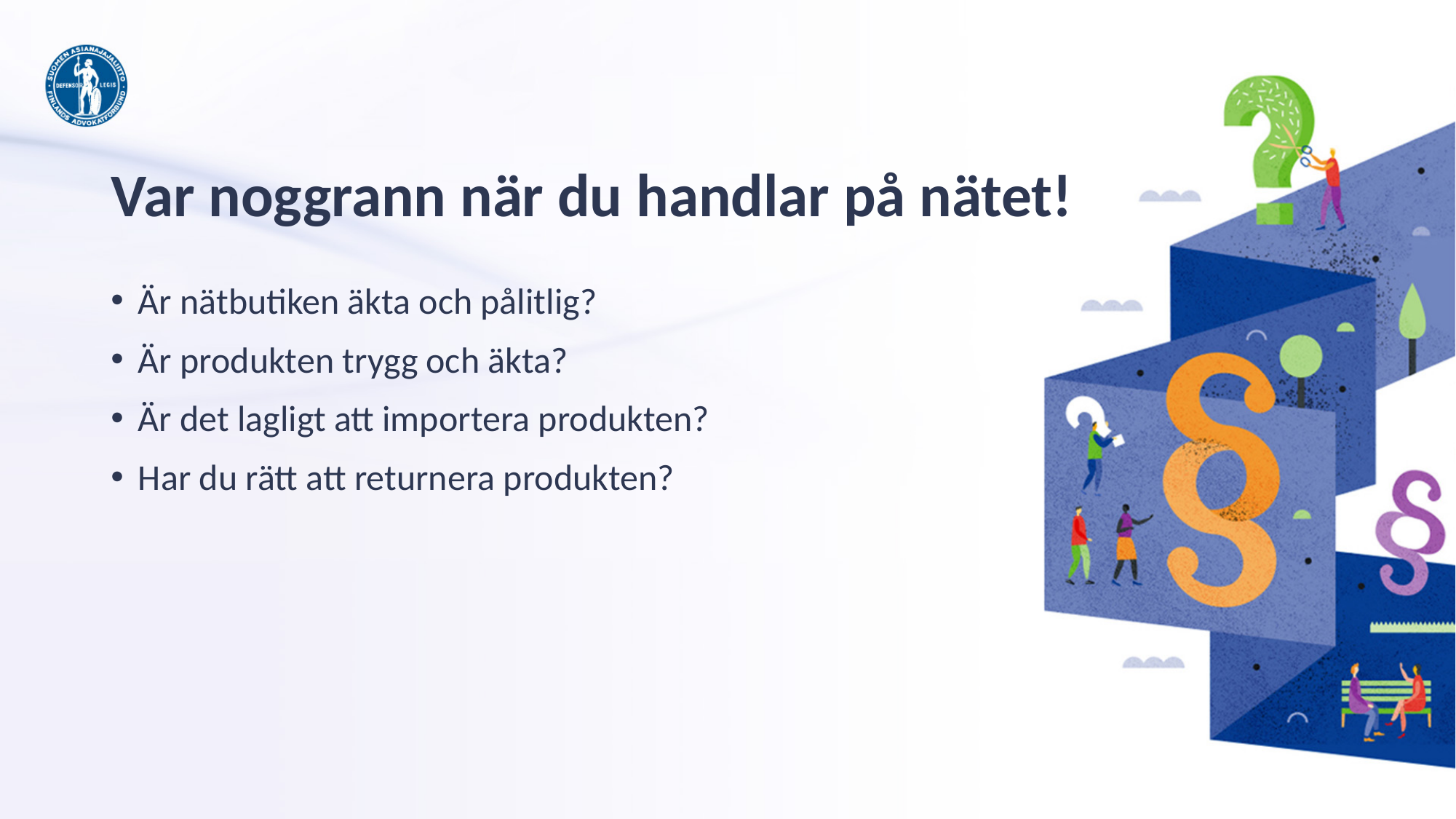

# Var noggrann när du handlar på nätet!
Är nätbutiken äkta och pålitlig?
Är produkten trygg och äkta?
Är det lagligt att importera produkten?
Har du rätt att returnera produkten?